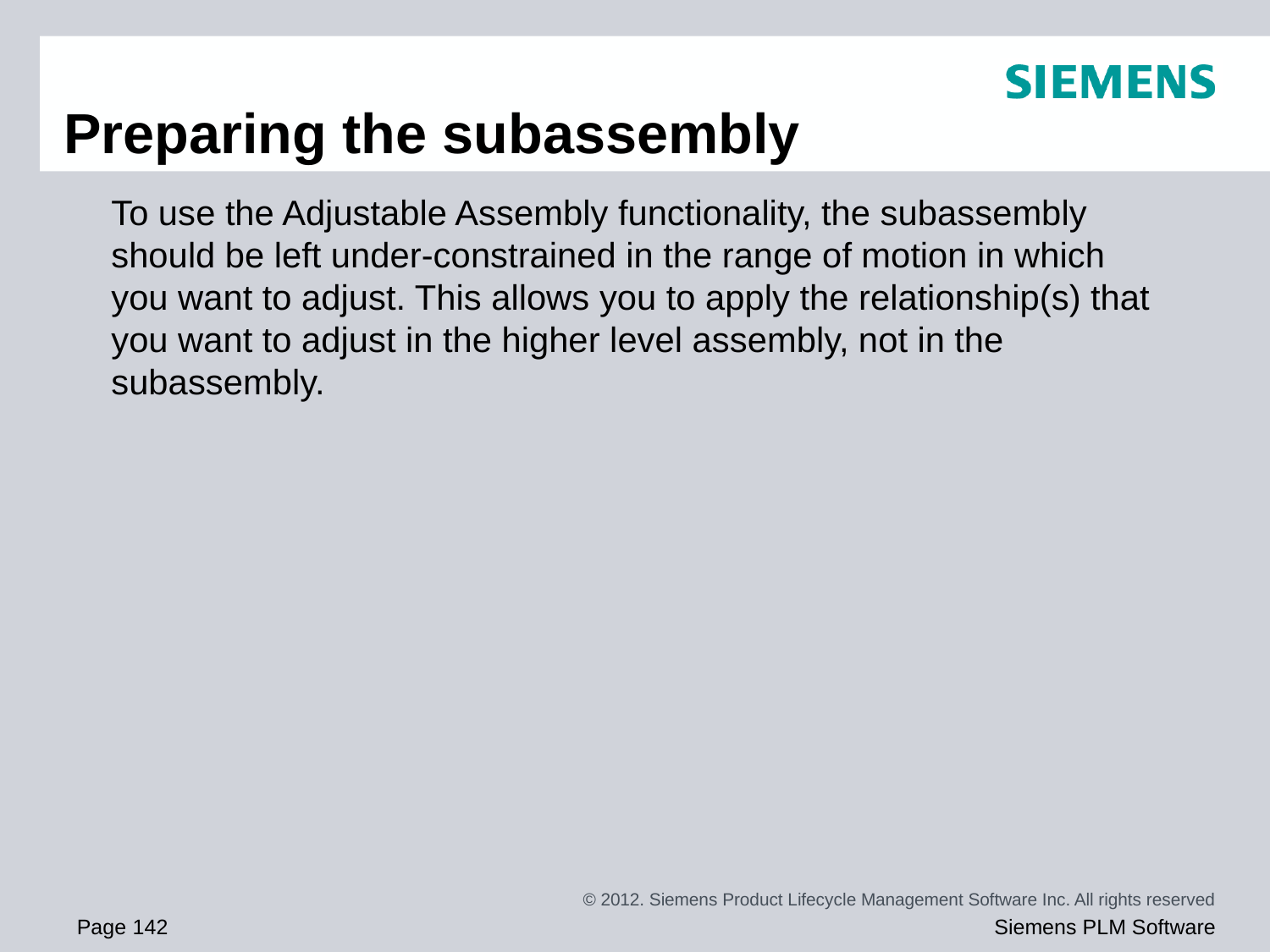

# Preparing the subassembly
To use the Adjustable Assembly functionality, the subassembly should be left under-constrained in the range of motion in which you want to adjust. This allows you to apply the relationship(s) that you want to adjust in the higher level assembly, not in the subassembly.